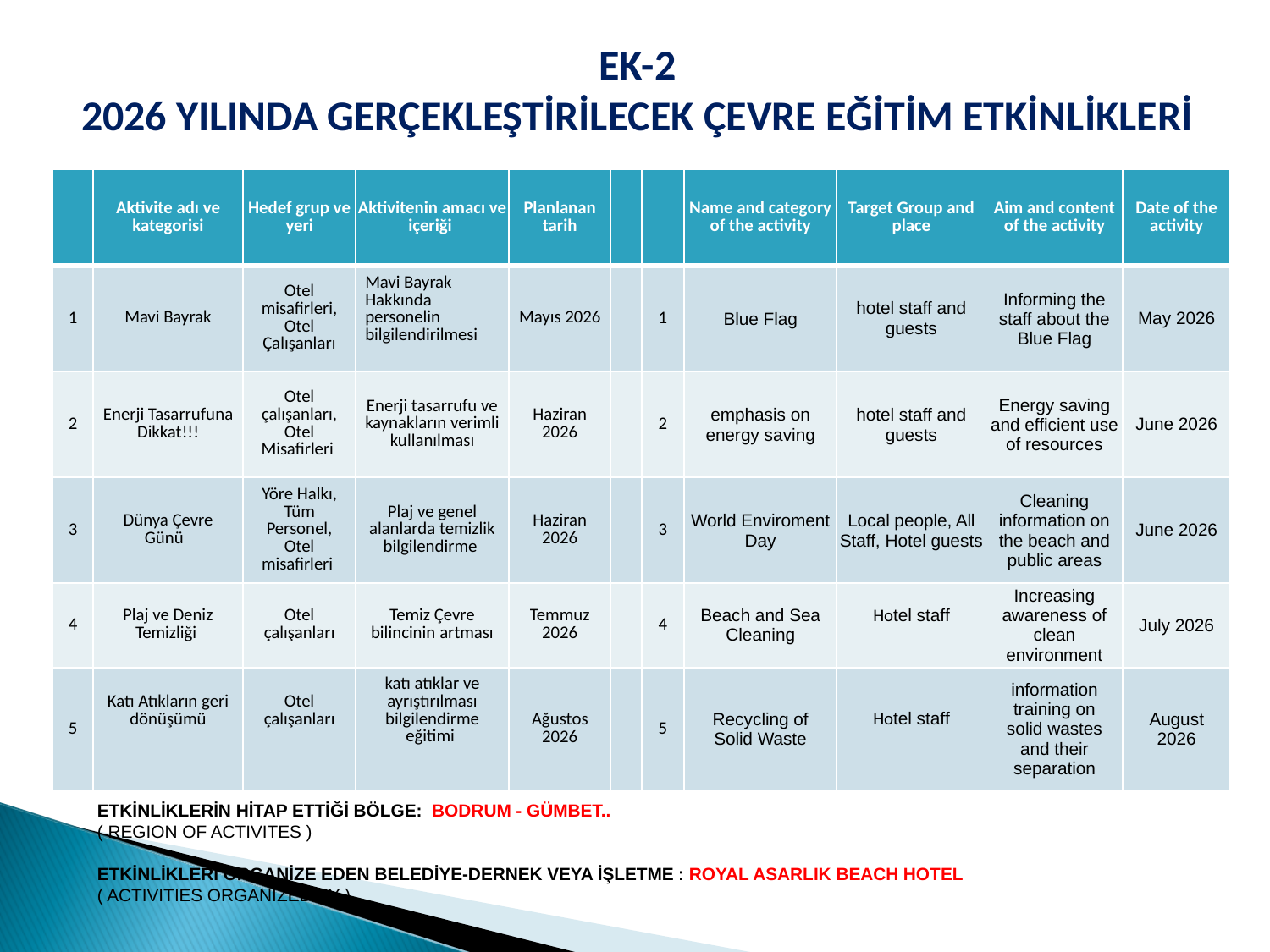

EK-2
2026 YILINDA GERÇEKLEŞTİRİLECEK ÇEVRE EĞİTİM ETKİNLİKLERİ
|  | Aktivite adı ve kategorisi | Hedef grup ve yeri | Aktivitenin amacı ve içeriği | Planlanan tarih |  |  | Name and category of the activity | Target Group and place | Aim and content of the activity | Date of the activity |
| --- | --- | --- | --- | --- | --- | --- | --- | --- | --- | --- |
| 1 | Mavi Bayrak | Otel misafirleri, Otel Çalışanları | Mavi Bayrak Hakkında personelin bilgilendirilmesi | Mayıs 2026 |  | 1 | Blue Flag | hotel staff and guests | Informing the staff about the Blue Flag | May 2026 |
| 2 | Enerji Tasarrufuna Dikkat!!! | Otel çalışanları, Otel Misafirleri | Enerji tasarrufu ve kaynakların verimli kullanılması | Haziran 2026 |  | 2 | emphasis on energy saving | hotel staff and guests | Energy saving and efficient use of resources | June 2026 |
| 3 | Dünya Çevre Günü | Yöre Halkı, Tüm Personel, Otel misafirleri | Plaj ve genel alanlarda temizlik bilgilendirme | Haziran 2026 |  | 3 | World Enviroment Day | Local people, All Staff, Hotel guests | Cleaning information on the beach and public areas | June 2026 |
| 4 | Plaj ve Deniz Temizliği | Otel çalışanları | Temiz Çevre bilincinin artması | Temmuz 2026 |  | 4 | Beach and Sea Cleaning | Hotel staff | Increasing awareness of clean environment | July 2026 |
| 5 | Katı Atıkların geri dönüşümü | Otel çalışanları | katı atıklar ve ayrıştırılması bilgilendirme eğitimi | Ağustos 2026 |  | 5 | Recycling of Solid Waste | Hotel staff | information training on solid wastes and their separation | August 2026 |
ETKİNLİKLERİN HİTAP ETTİĞİ BÖLGE:  BODRUM - GÜMBET..
( REGION OF ACTIVITES )

ETKİNLİKLERİ ORGANİZE EDEN BELEDİYE-DERNEK VEYA İŞLETME : ROYAL ASARLIK BEACH HOTEL
( ACTIVITIES ORGANIZED BY )